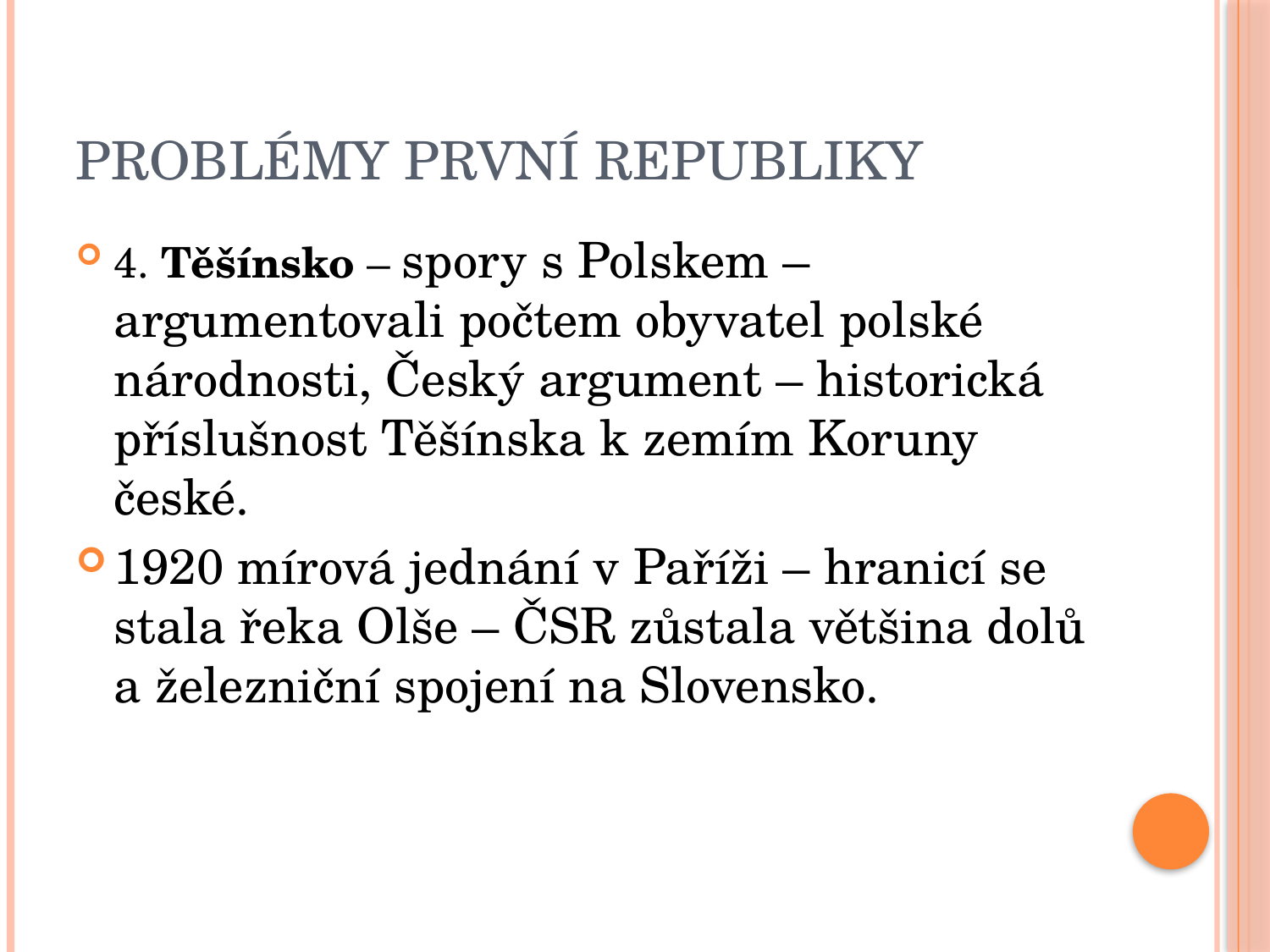

# Problémy první republiky
4. Těšínsko – spory s Polskem – argumentovali počtem obyvatel polské národnosti, Český argument – historická příslušnost Těšínska k zemím Koruny české.
1920 mírová jednání v Paříži – hranicí se stala řeka Olše – ČSR zůstala většina dolů a železniční spojení na Slovensko.